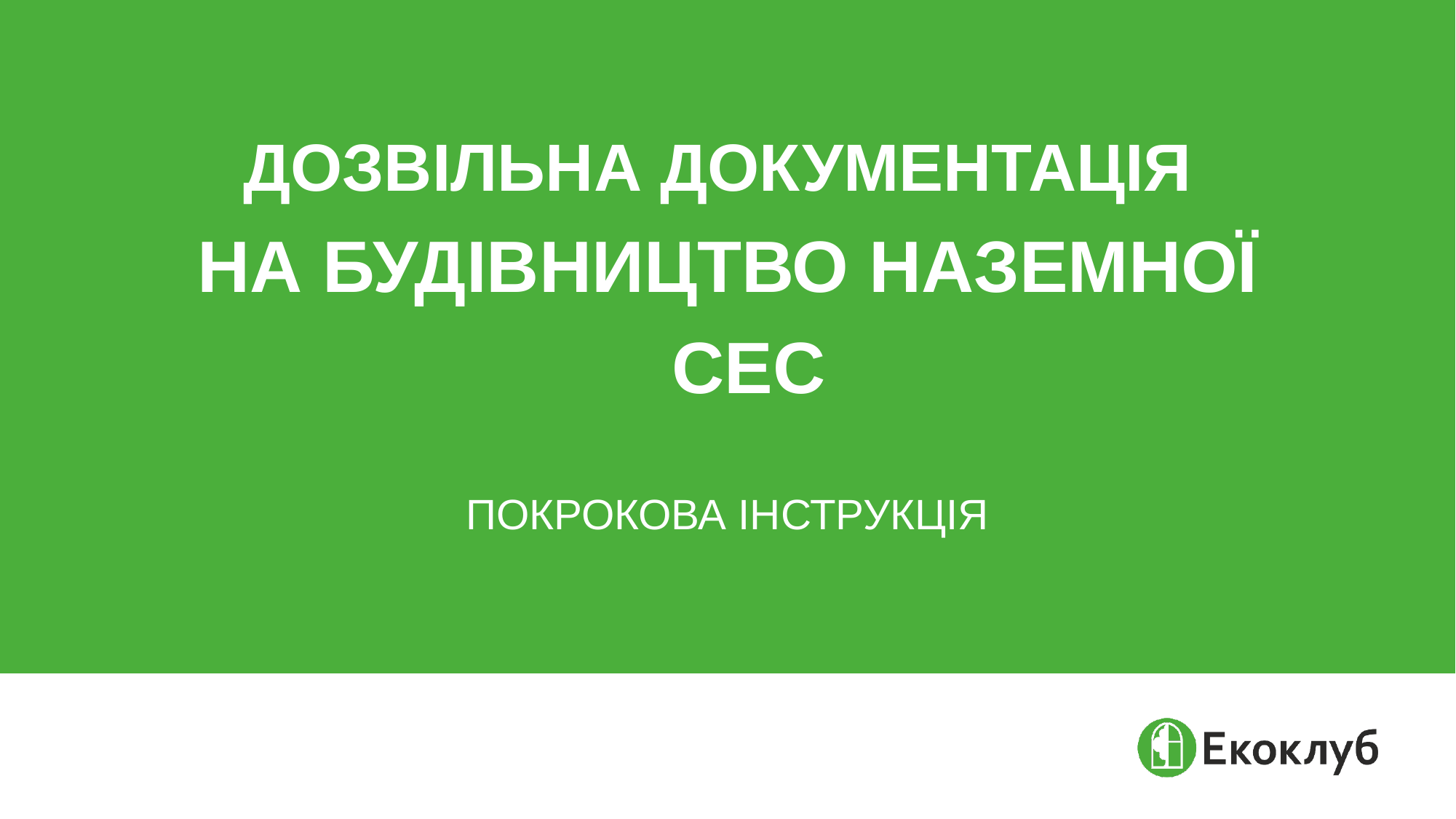

# ДОЗВІЛЬНА ДОКУМЕНТАЦІЯ
НА БУДІВНИЦТВО НАЗЕМНОЇ СЕС
ПОКРОКОВА ІНСТРУКЦІЯ